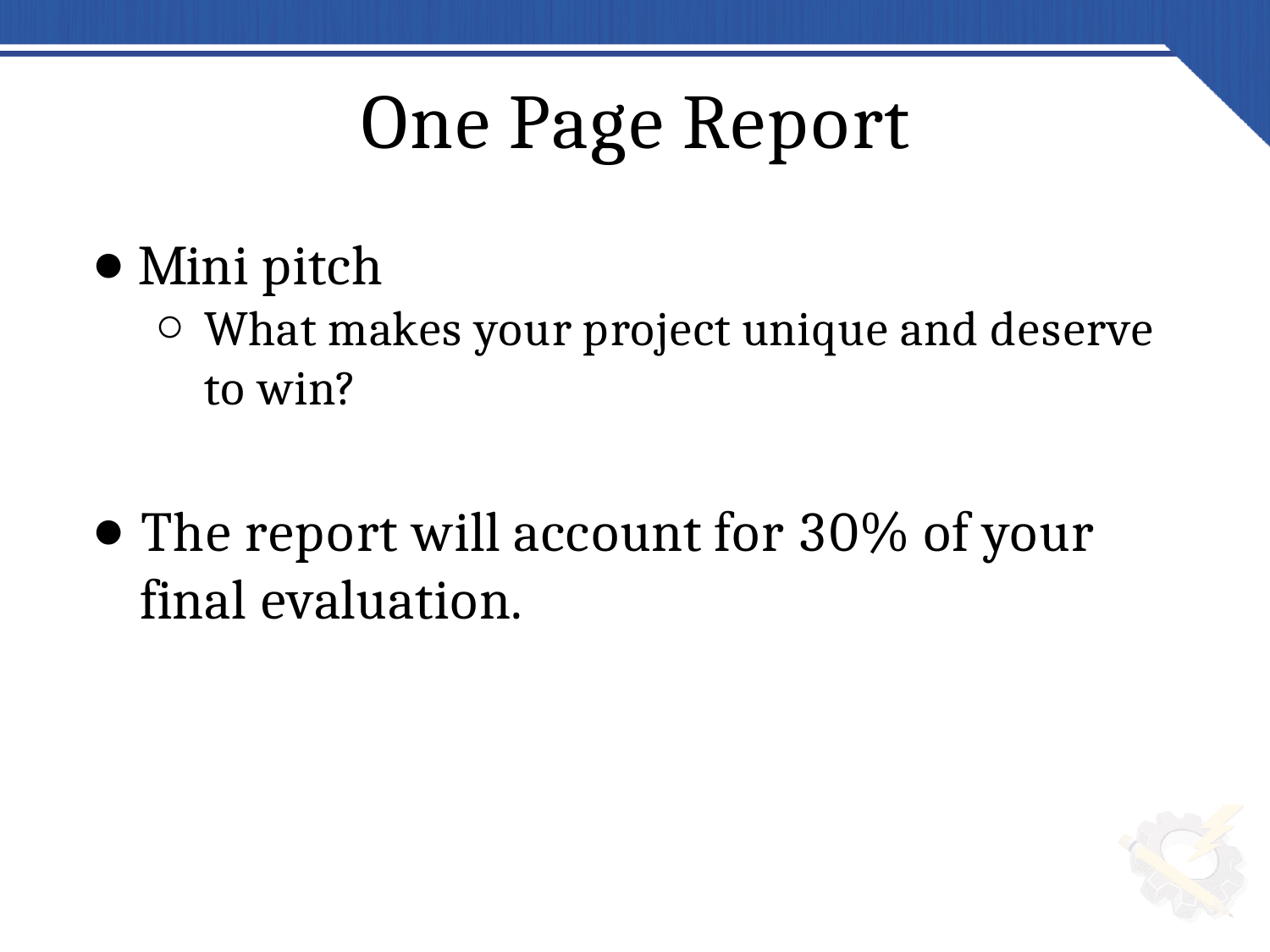

# One Page Report
Mini pitch
What makes your project unique and deserve to win?

The report will account for 30% of your final evaluation.